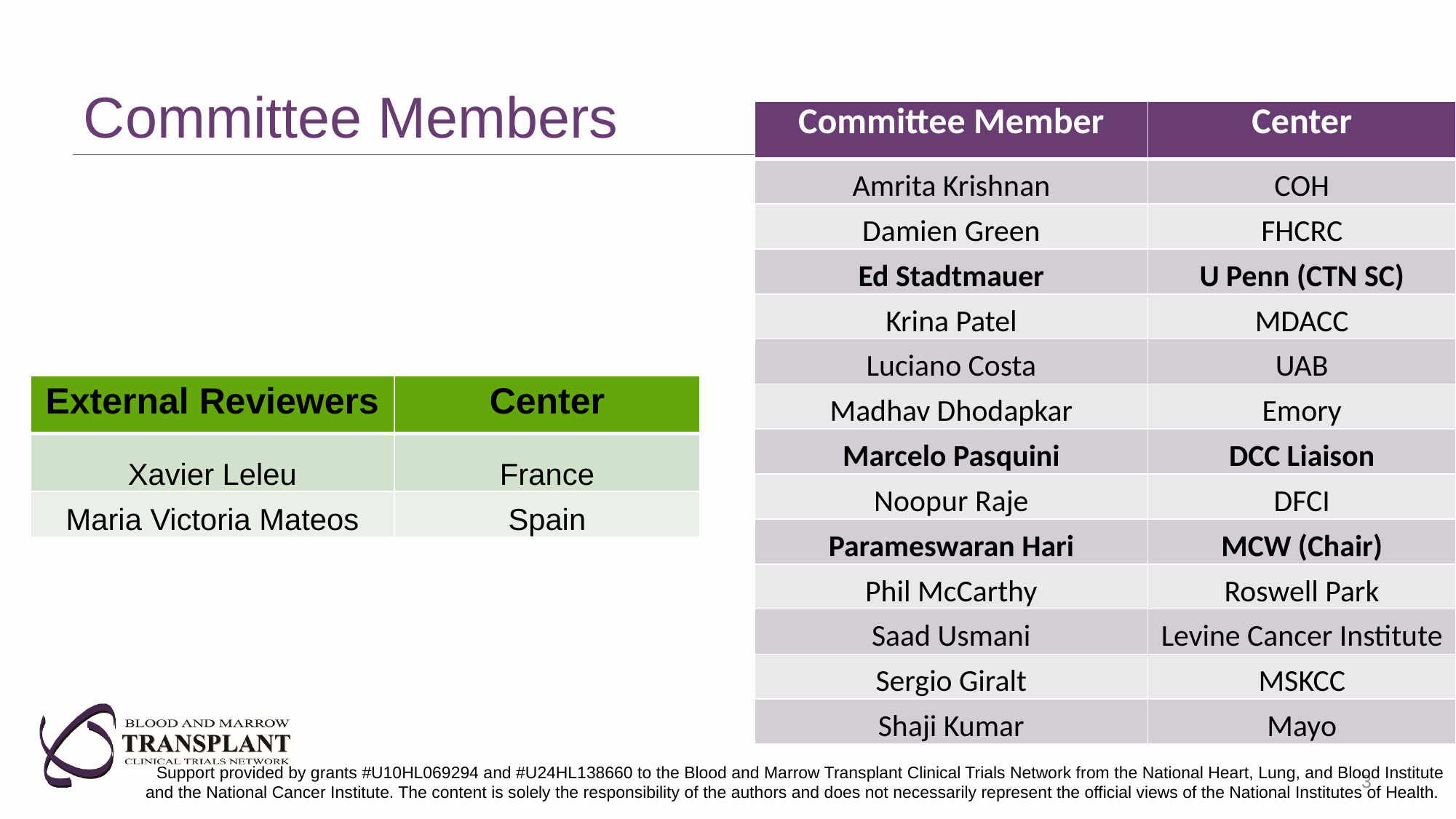

# Committee Members
| Committee Member | Center |
| --- | --- |
| Amrita Krishnan | COH |
| Damien Green | FHCRC |
| Ed Stadtmauer | U Penn (CTN SC) |
| Krina Patel | MDACC |
| Luciano Costa | UAB |
| Madhav Dhodapkar | Emory |
| Marcelo Pasquini | DCC Liaison |
| Noopur Raje | DFCI |
| Parameswaran Hari | MCW (Chair) |
| Phil McCarthy | Roswell Park |
| Saad Usmani | Levine Cancer Institute |
| Sergio Giralt | MSKCC |
| Shaji Kumar | Mayo |

| External Reviewers | Center |
| --- | --- |
| Xavier Leleu | France |
| Maria Victoria Mateos | Spain |
Support provided by grants #U10HL069294 and #U24HL138660 to the Blood and Marrow Transplant Clinical Trials Network from the National Heart, Lung, and Blood Institute and the National Cancer Institute. The content is solely the responsibility of the authors and does not necessarily represent the official views of the National Institutes of Health.
3